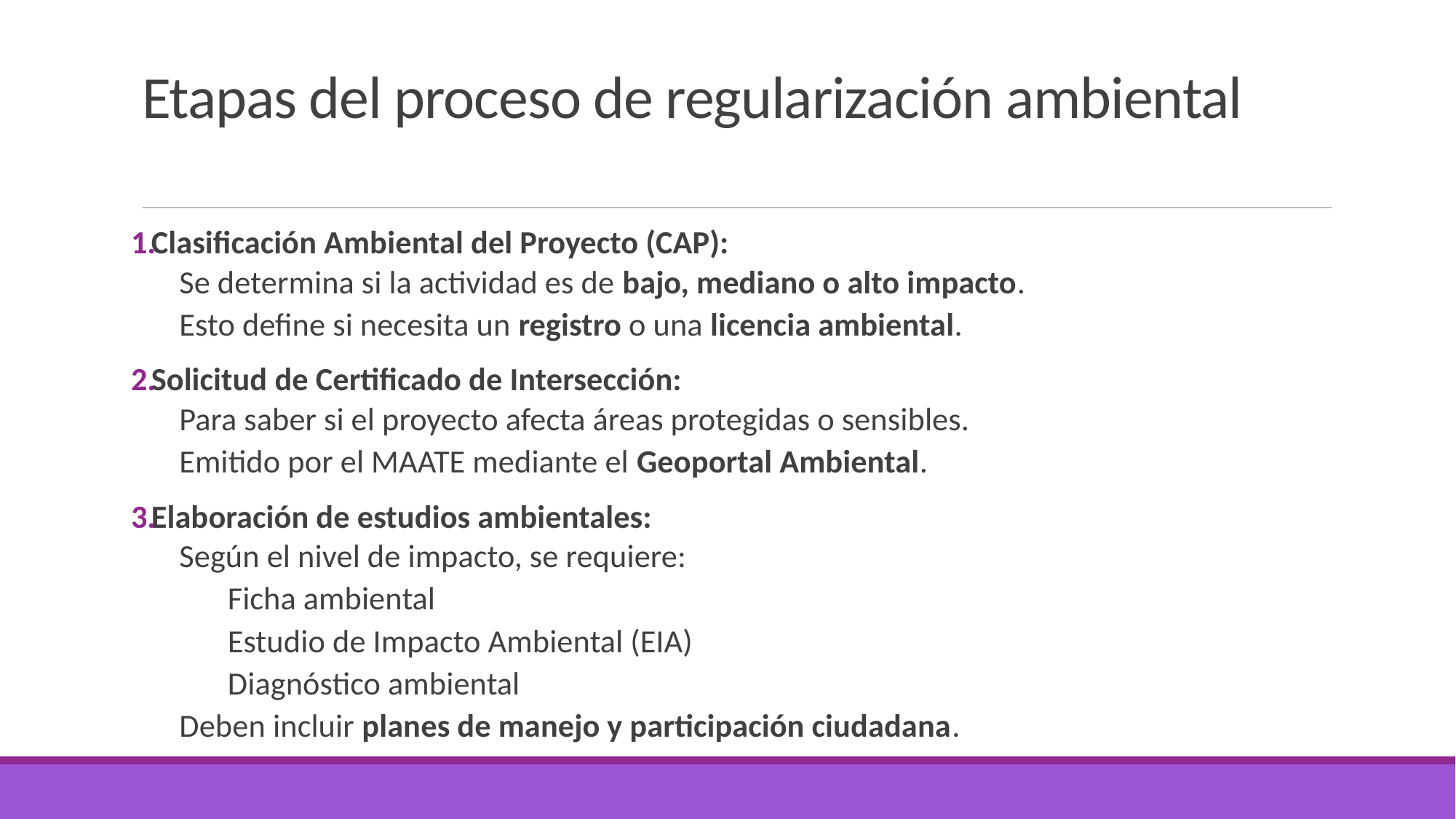

# Etapas del proceso de regularización ambiental
Clasificación Ambiental del Proyecto (CAP):
Se determina si la actividad es de bajo, mediano o alto impacto.
Esto define si necesita un registro o una licencia ambiental.
Solicitud de Certificado de Intersección:
Para saber si el proyecto afecta áreas protegidas o sensibles.
Emitido por el MAATE mediante el Geoportal Ambiental.
Elaboración de estudios ambientales:
Según el nivel de impacto, se requiere:
Ficha ambiental
Estudio de Impacto Ambiental (EIA)
Diagnóstico ambiental
Deben incluir planes de manejo y participación ciudadana.